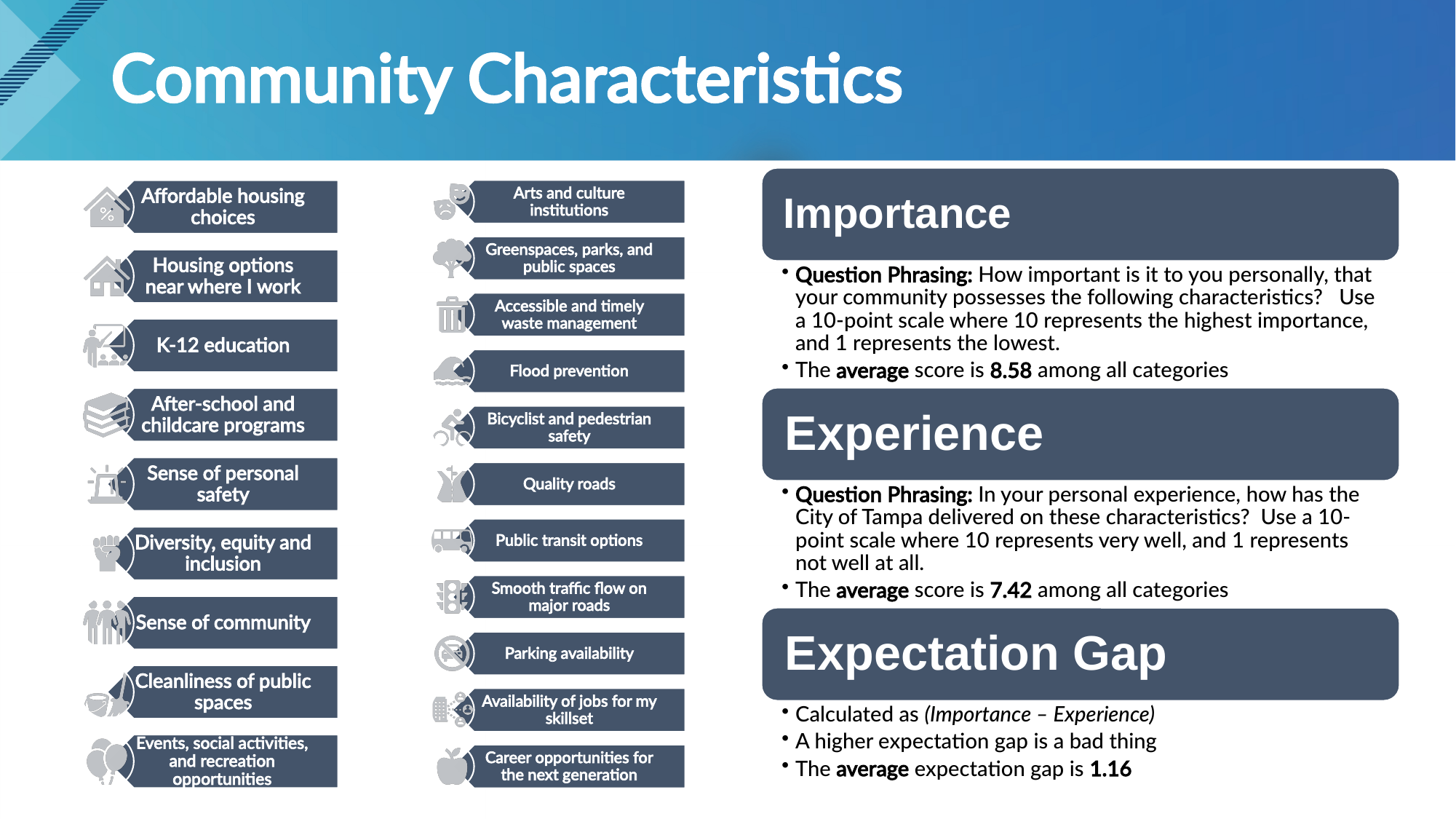

# Community Characteristics
Importance
Question Phrasing: How important is it to you personally, that your community possesses the following characteristics?   Use a 10-point scale where 10 represents the highest importance, and 1 represents the lowest.
The average score is 8.58 among all categories
Experience
Question Phrasing: In your personal experience, how has the City of Tampa delivered on these characteristics?  Use a 10-point scale where 10 represents very well, and 1 represents not well at all.
The average score is 7.42 among all categories
Expectation Gap
Calculated as (Importance – Experience)
A higher expectation gap is a bad thing
The average expectation gap is 1.16
Affordable housing choices
Housing options near where I work
K-12 education
After-school and childcare programs
Sense of personal safety
Diversity, equity and inclusion
Sense of community
Cleanliness of public spaces
Events, social activities, and recreation opportunities
Arts and culture institutions
Greenspaces, parks, and public spaces
Accessible and timely waste management
Flood prevention
Bicyclist and pedestrian safety
Quality roads
Public transit options
Smooth traffic flow on major roads
Parking availability
Availability of jobs for my skillset
Career opportunities for the next generation